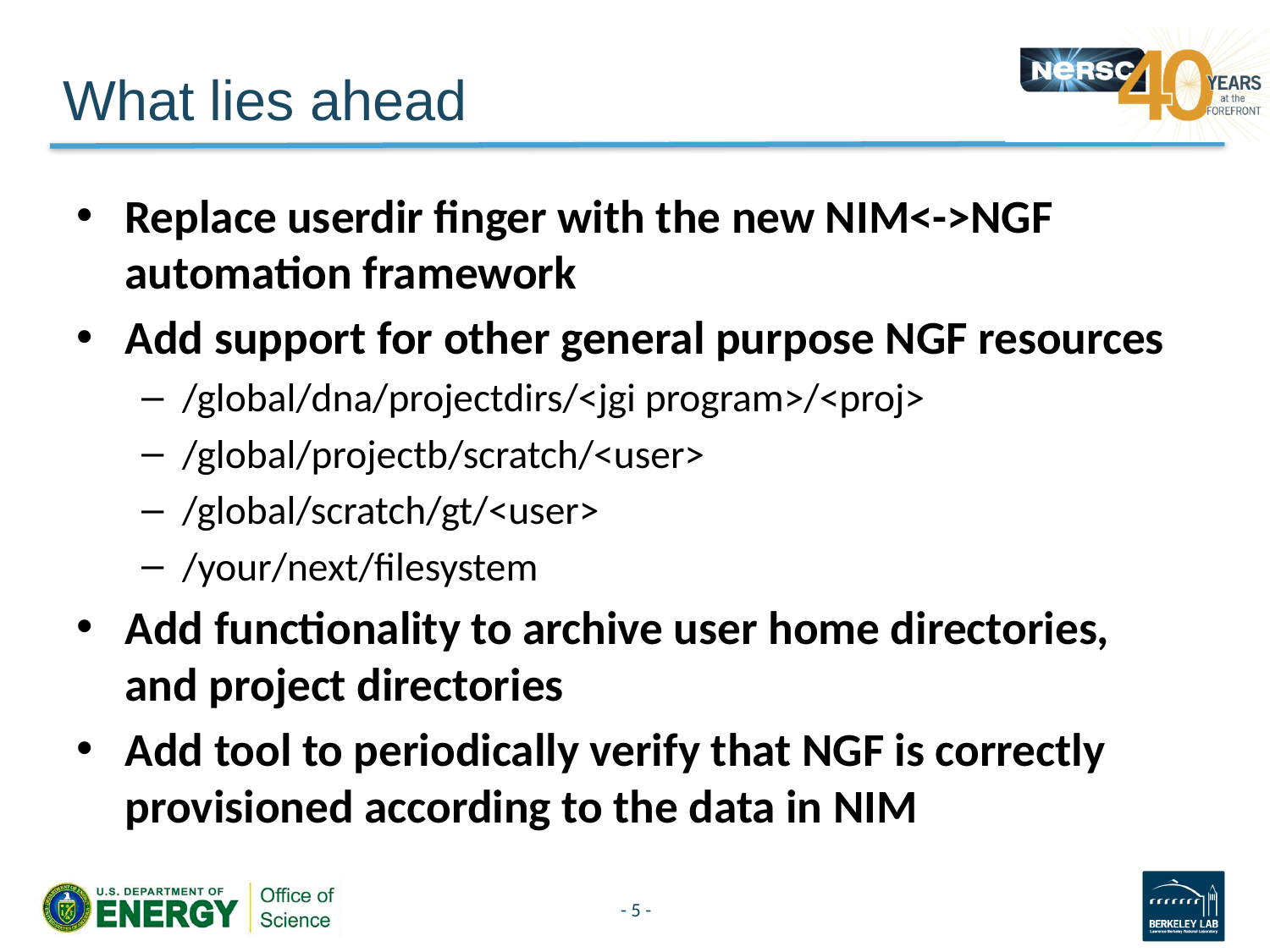

# What lies ahead
Replace userdir finger with the new NIM<->NGF automation framework
Add support for other general purpose NGF resources
/global/dna/projectdirs/<jgi program>/<proj>
/global/projectb/scratch/<user>
/global/scratch/gt/<user>
/your/next/filesystem
Add functionality to archive user home directories, and project directories
Add tool to periodically verify that NGF is correctly provisioned according to the data in NIM

- 5 -